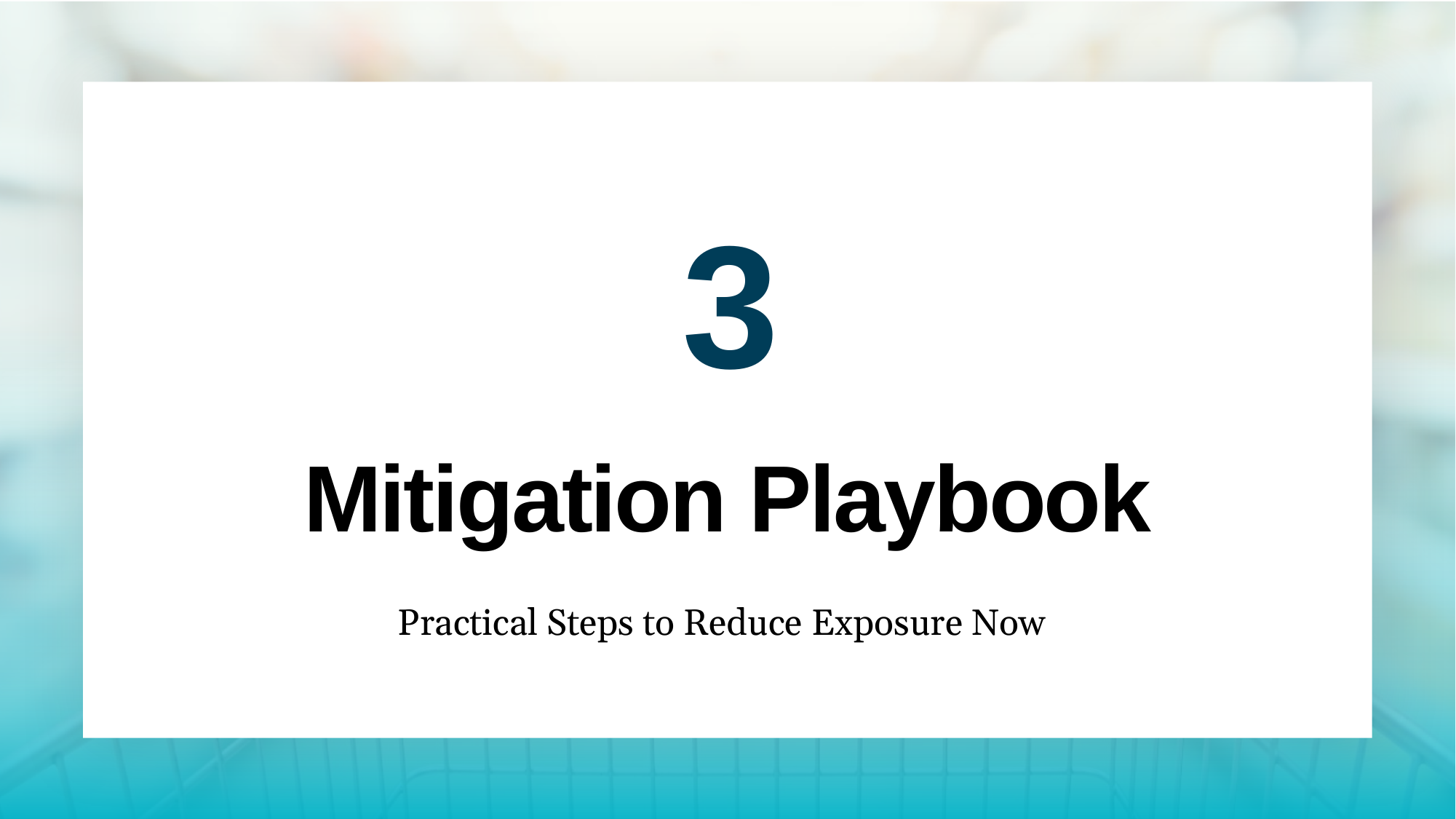

3
# Mitigation Playbook
Practical Steps to Reduce Exposure Now